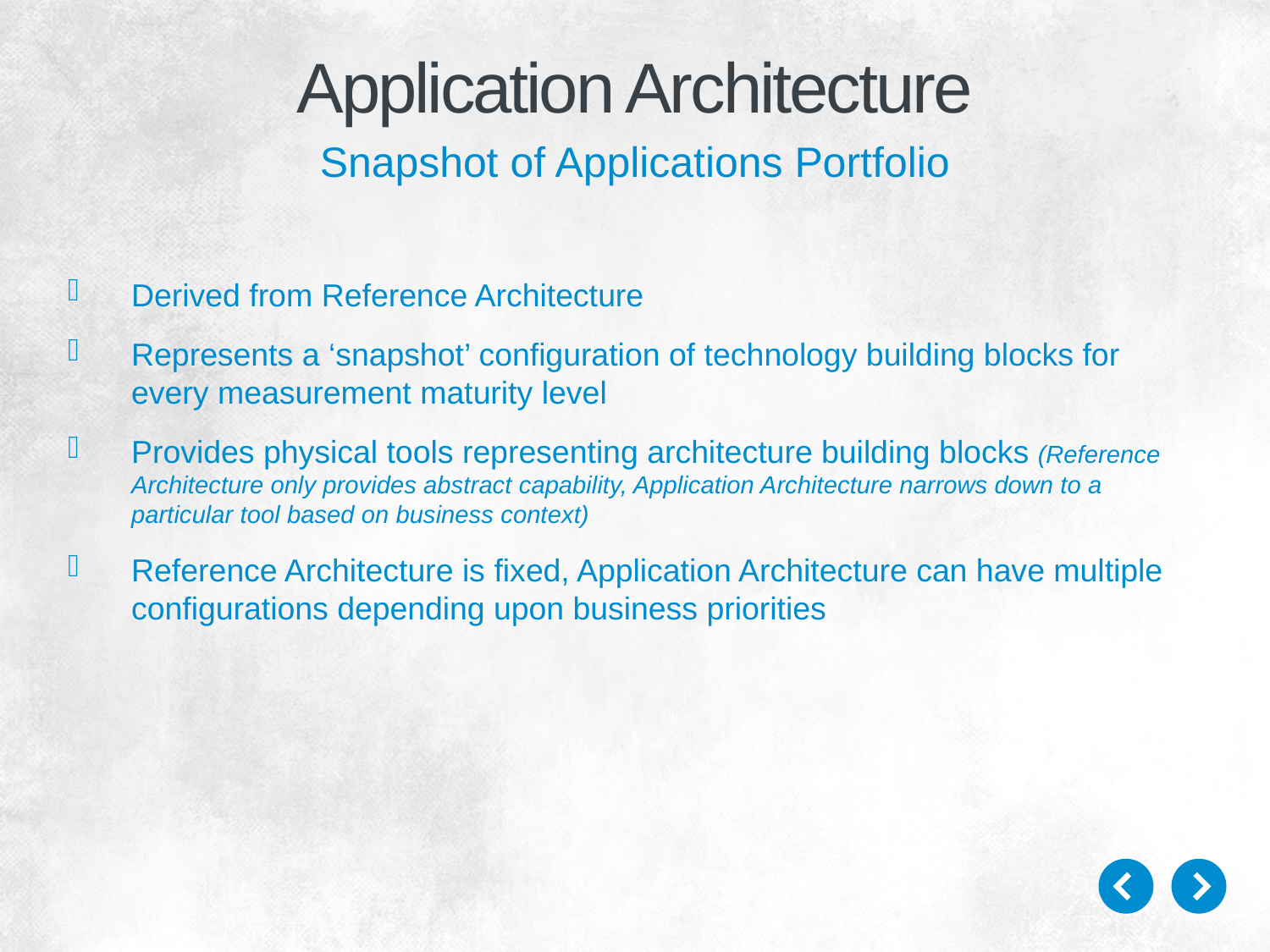

# Application Architecture
Snapshot of Applications Portfolio
Derived from Reference Architecture
Represents a ‘snapshot’ configuration of technology building blocks for every measurement maturity level
Provides physical tools representing architecture building blocks (Reference Architecture only provides abstract capability, Application Architecture narrows down to a particular tool based on business context)
Reference Architecture is fixed, Application Architecture can have multiple configurations depending upon business priorities